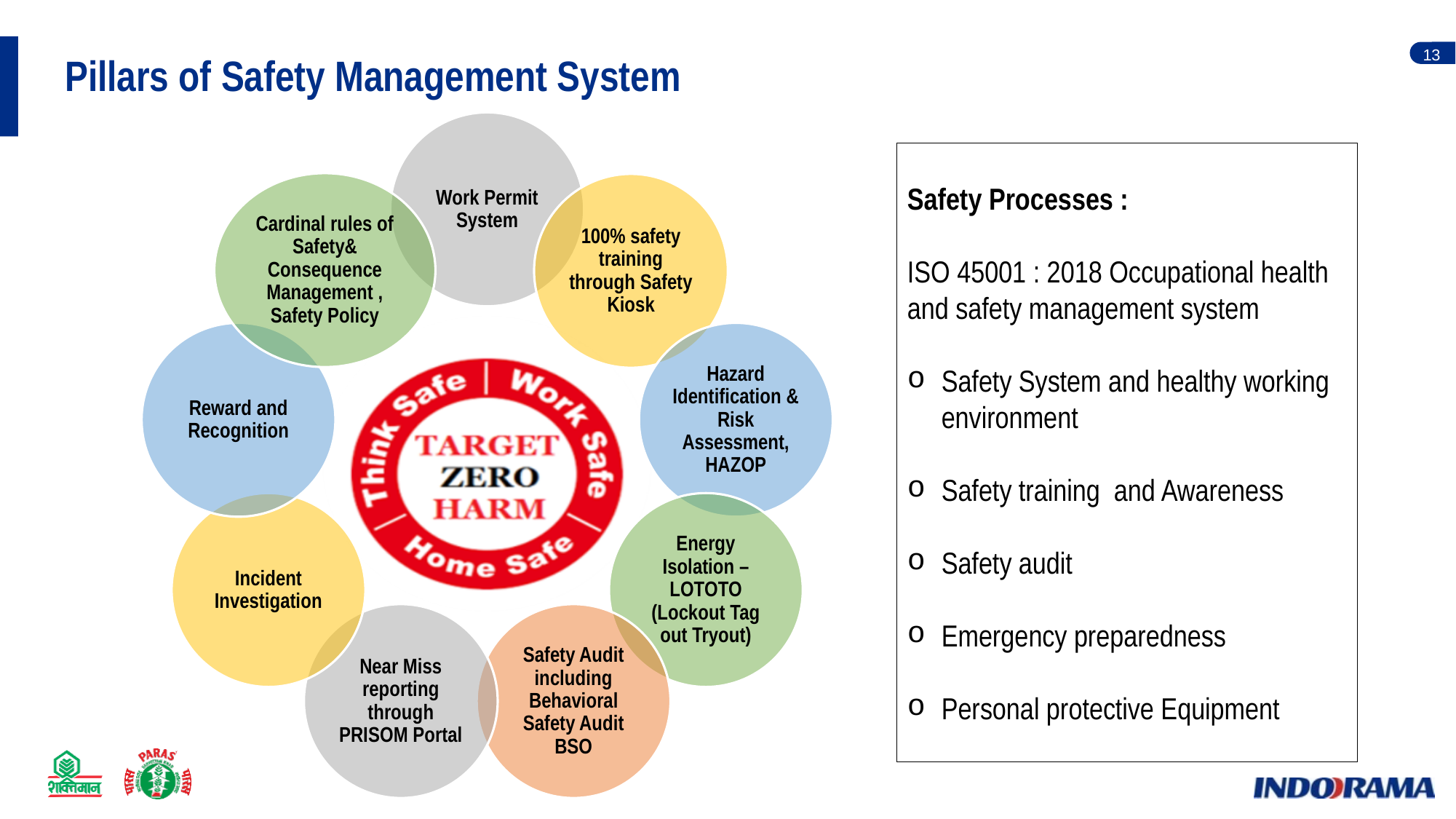

Pillars of Safety Management System

Work Permit System
100% safety training through Safety Kiosk
 Hazard  Identification & Risk Assessment, HAZOP
Energy Isolation – LOTOTO (Lockout Tag out Tryout)
Safety Audit including Behavioral Safety Audit BSO
Near Miss reporting through PRISOM Portal
Incident Investigation
Reward and Recognition
Cardinal rules of Safety& Consequence Management , Safety Policy

Safety Processes :

ISO 45001 : 2018 Occupational health and safety management system

Safety System and healthy working environment

Safety training  and Awareness

Safety audit

Emergency preparedness

Personal protective Equipment